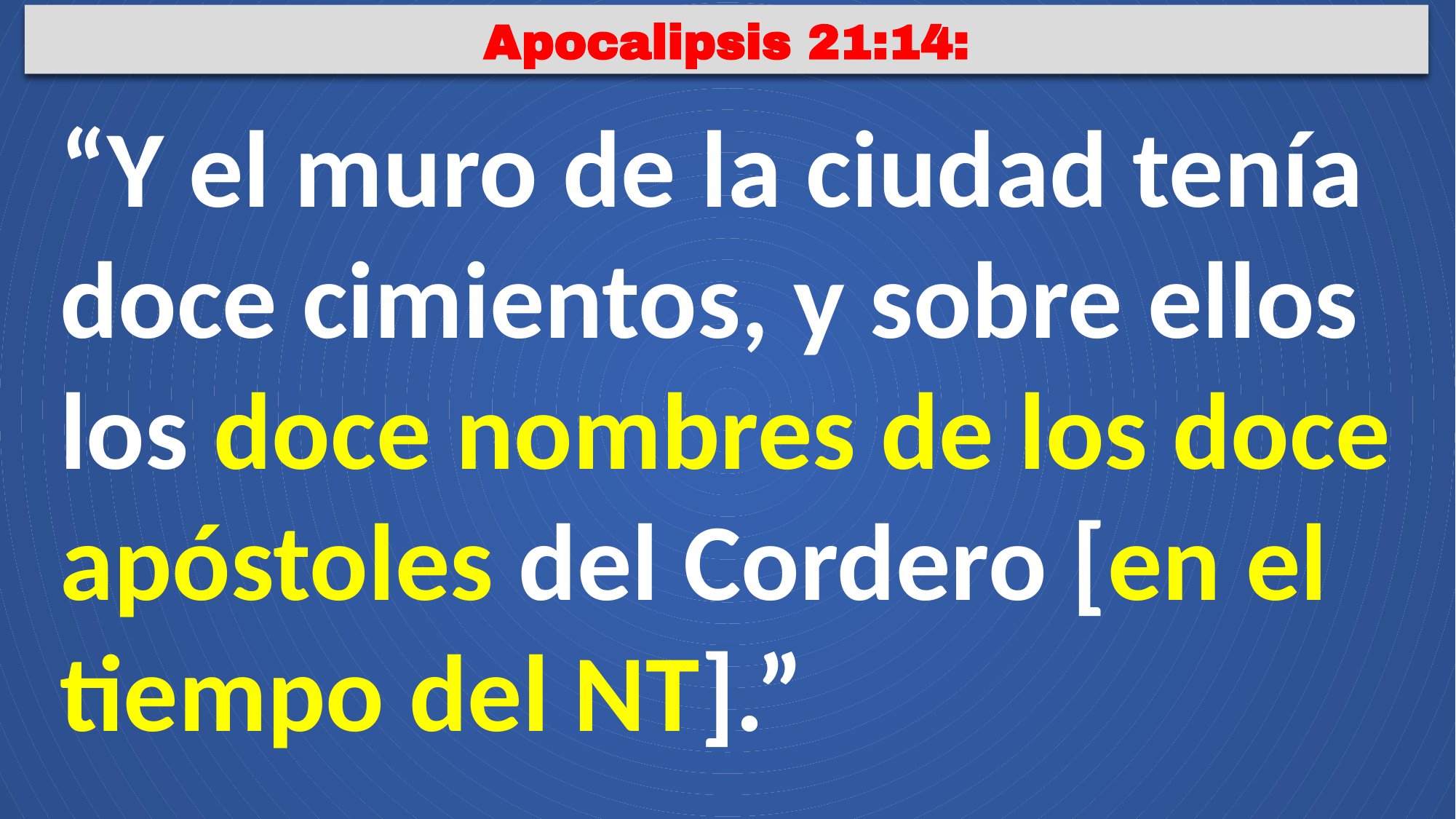

Apocalipsis 21:14:
“Y el muro de la ciudad tenía doce cimientos, y sobre ellos los doce nombres de los doce apóstoles del Cordero [en el tiempo del NT].”